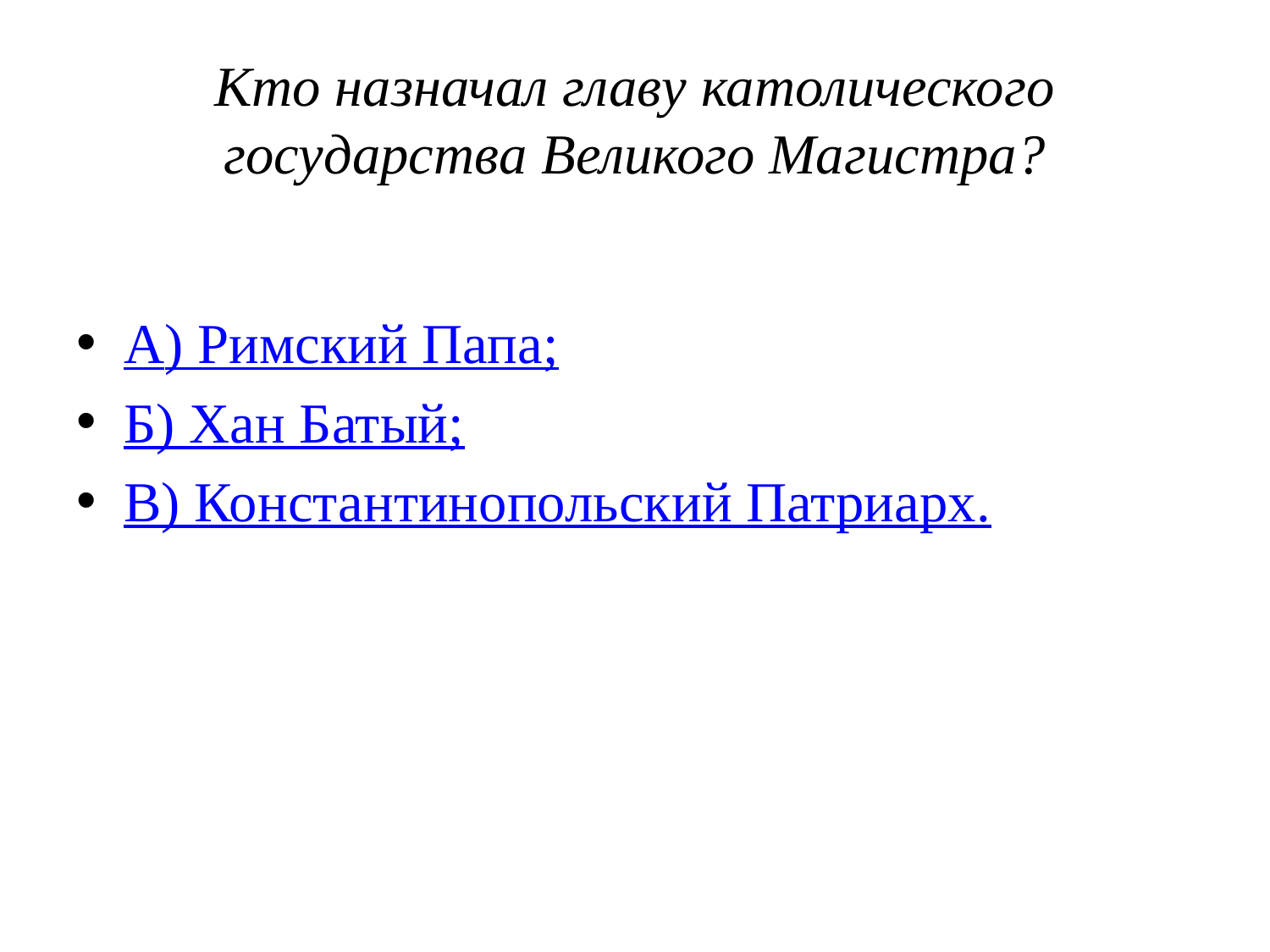

# Кто назначал главу католического государства Великого Магистра?

А) Римский Папа;
Б) Хан Батый;
В) Константинопольский Патриарх.